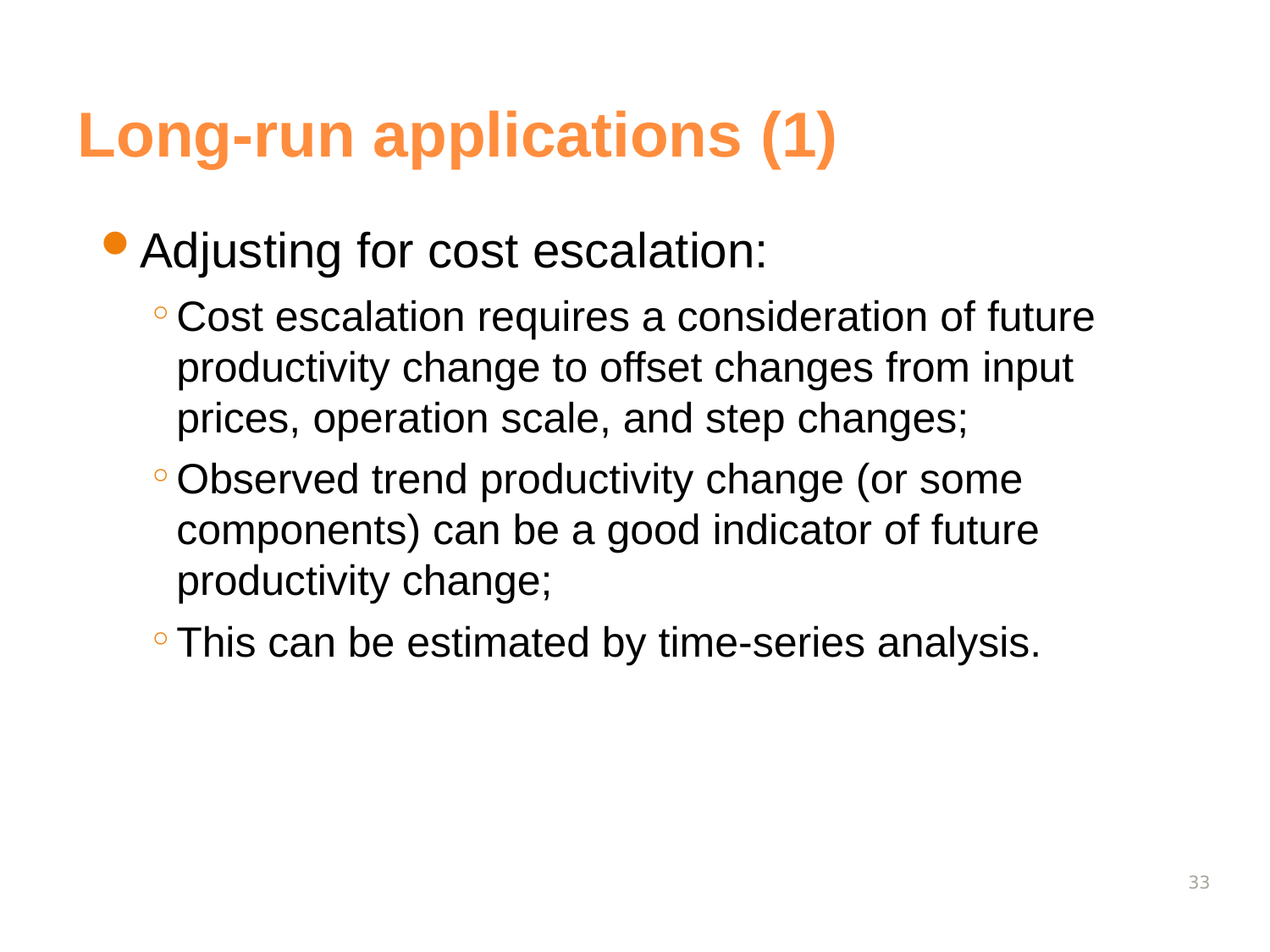

# Long-run applications (1)
Adjusting for cost escalation:
Cost escalation requires a consideration of future productivity change to offset changes from input prices, operation scale, and step changes;
Observed trend productivity change (or some components) can be a good indicator of future productivity change;
This can be estimated by time-series analysis.
33